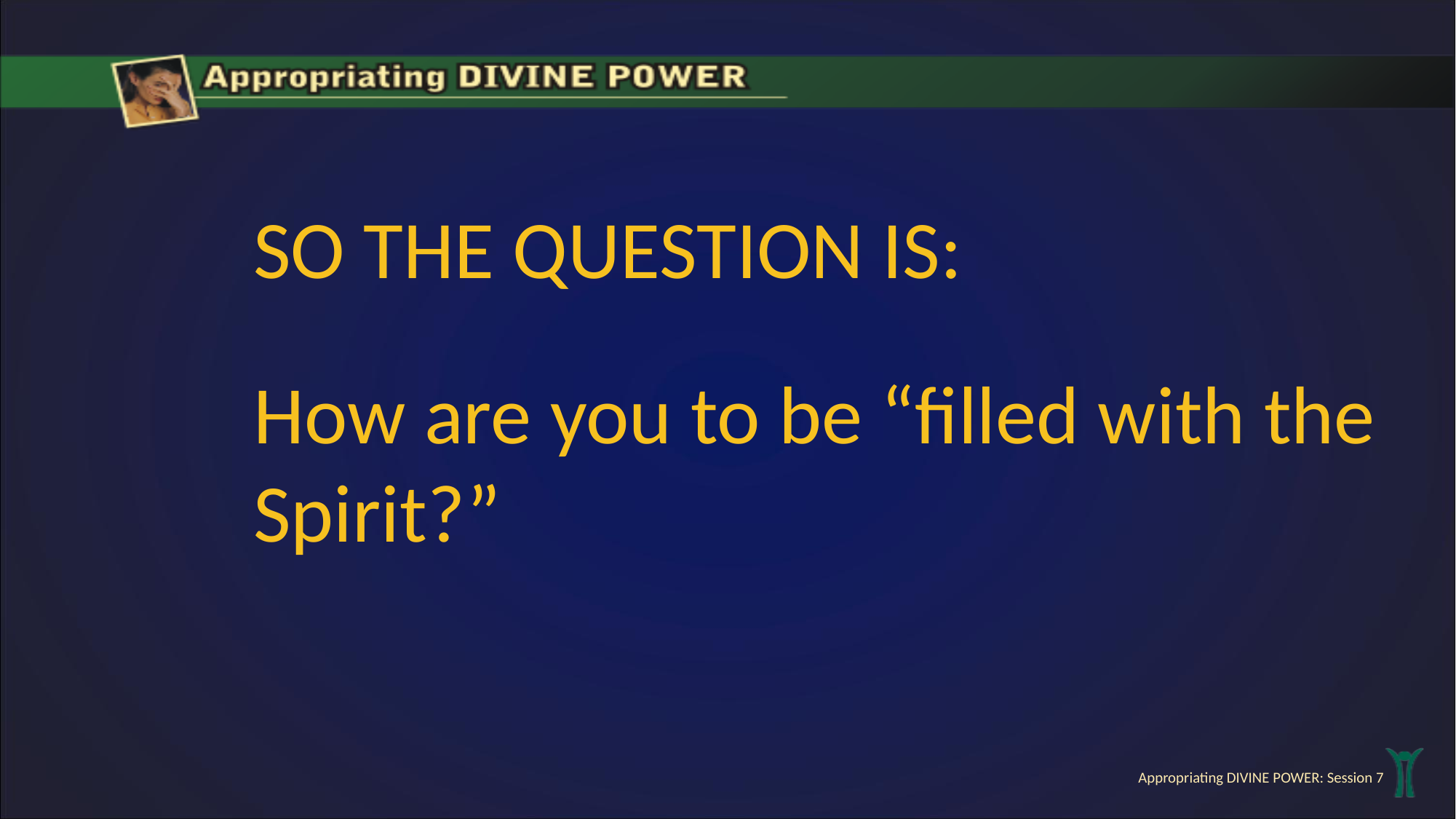

SO THE QUESTION IS:

How are you to be “filled with the Spirit?”